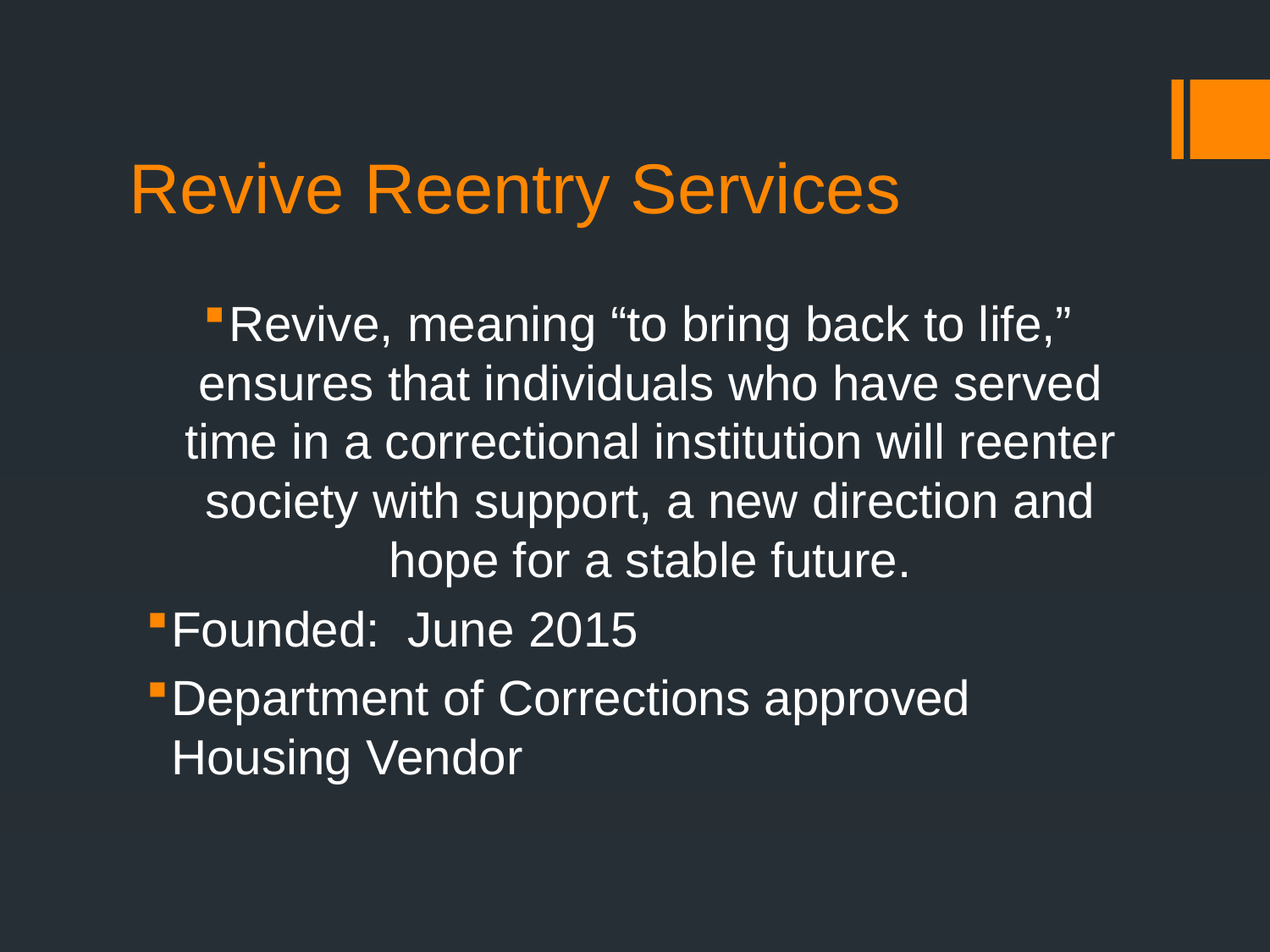

# Revive Reentry Services
Revive, meaning “to bring back to life,” ensures that individuals who have served time in a correctional institution will reenter society with support, a new direction and hope for a stable future.
Founded:  June 2015
Department of Corrections approved Housing Vendor